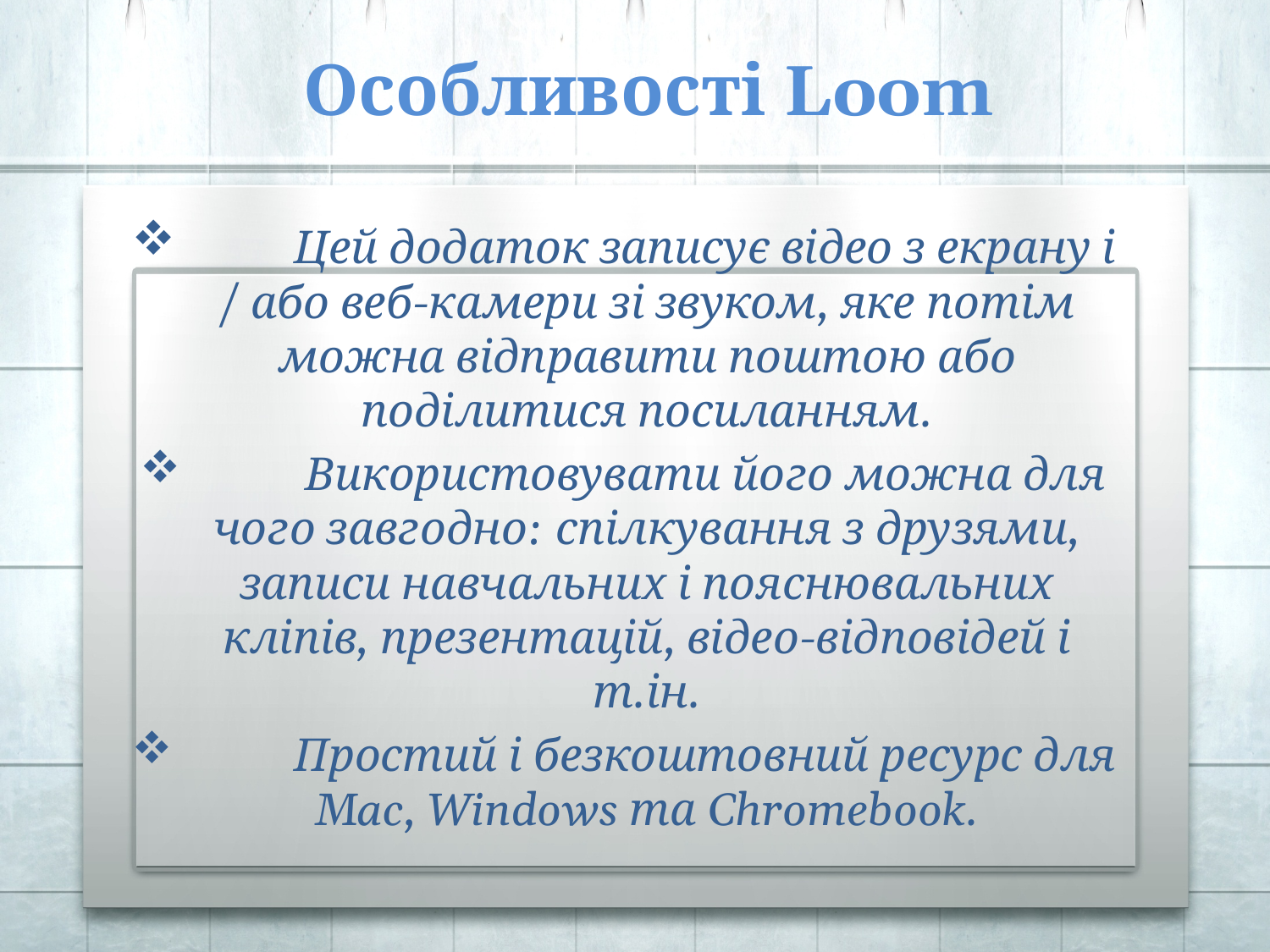

# Особливості Loom
	Цей додаток записує відео з екрану і / або веб-камери зі звуком, яке потім можна відправити поштою або поділитися посиланням.
	Використовувати його можна для чого завгодно: спілкування з друзями, записи навчальних і пояснювальних кліпів, презентацій, відео-відповідей і т.ін.
	Простий і безкоштовний ресурс для Mac, Windows та Chromebook.